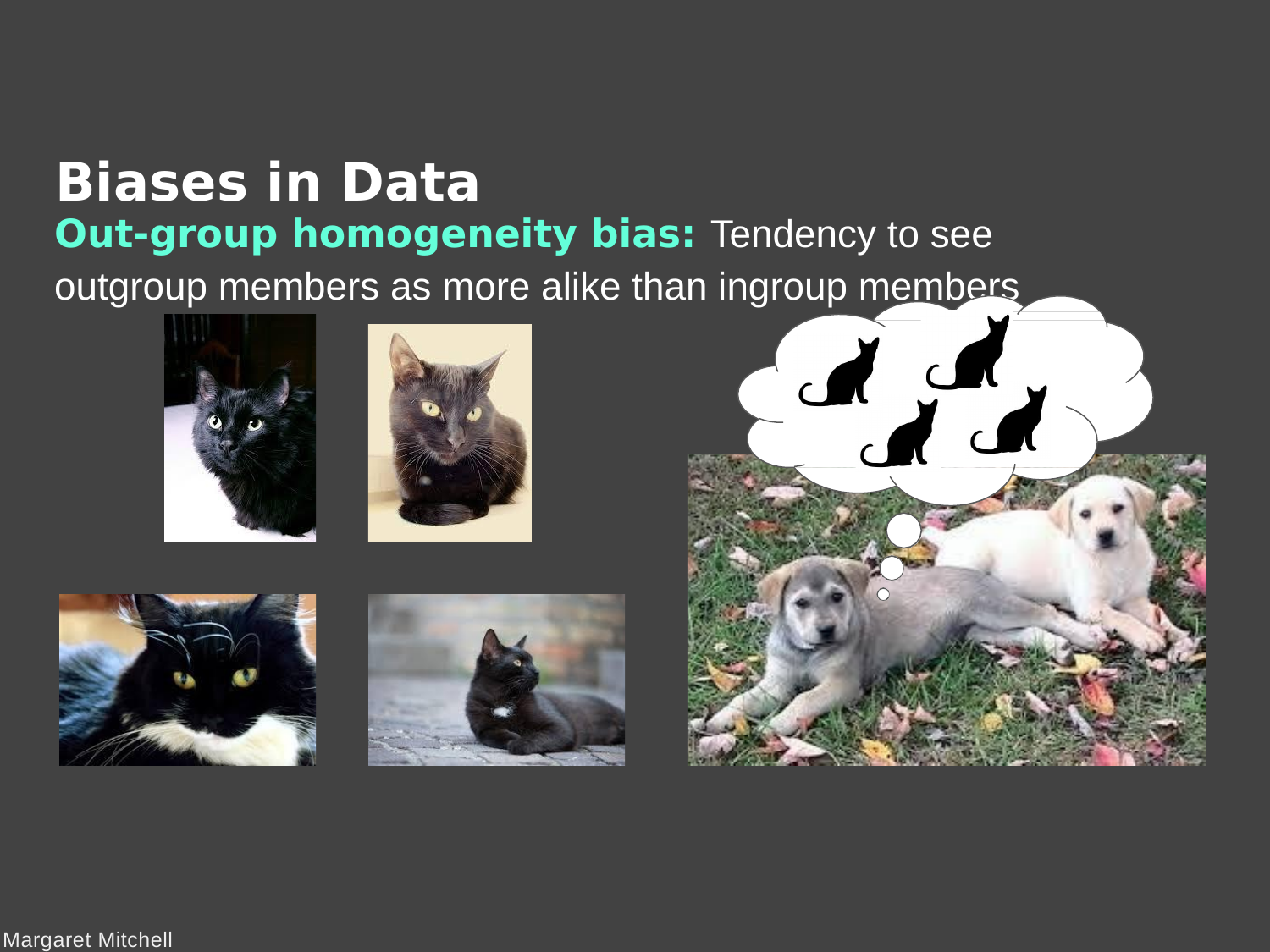

# Biases in Data
Out-group homogeneity bias: Tendency to see outgroup members as more alike than ingroup members

Margaret Mitchell